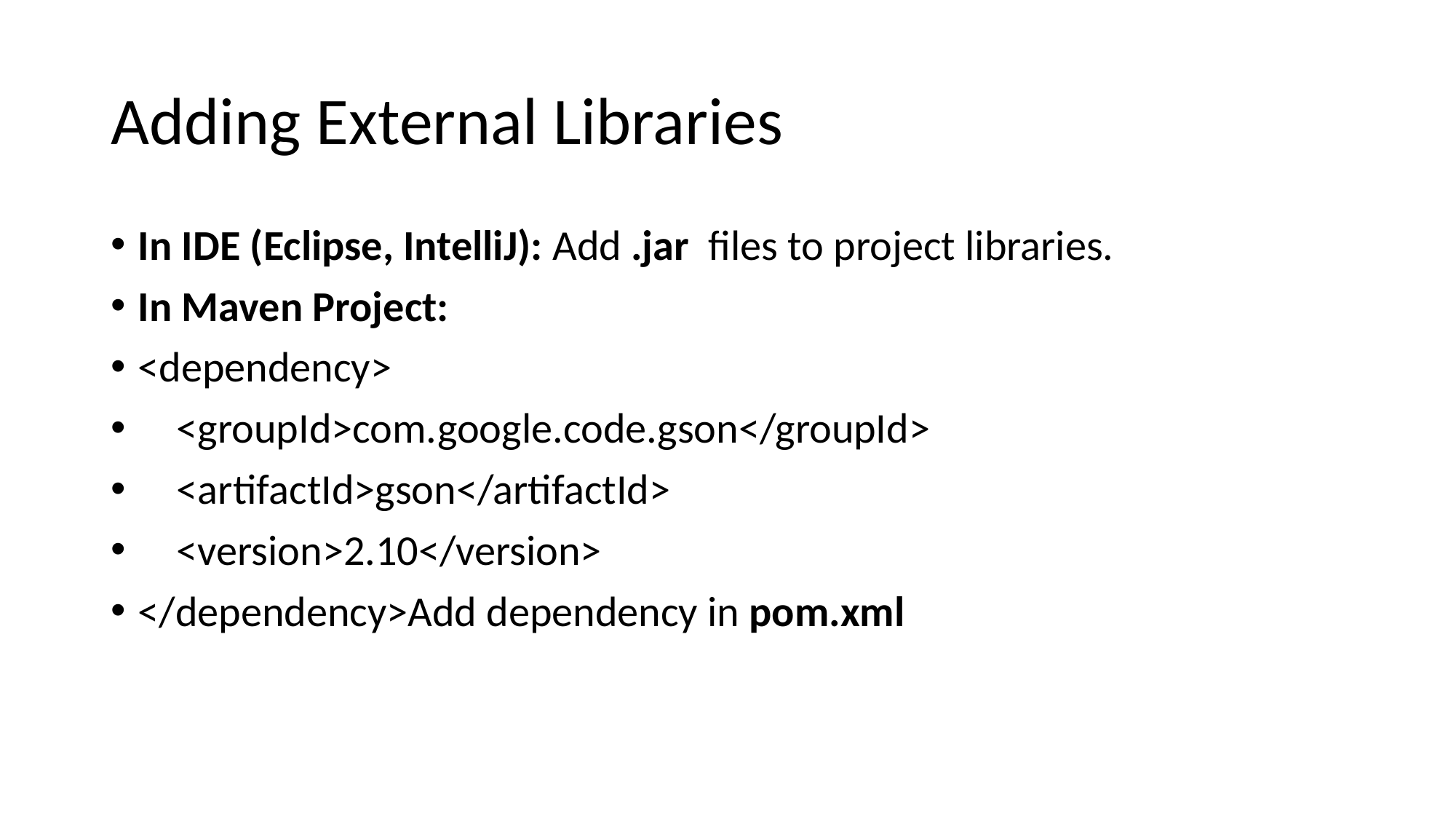

# Adding External Libraries
In IDE (Eclipse, IntelliJ): Add .jar  files to project libraries.
In Maven Project:
<dependency>
    <groupId>com.google.code.gson</groupId>
    <artifactId>gson</artifactId>
    <version>2.10</version>
</dependency>Add dependency in pom.xml